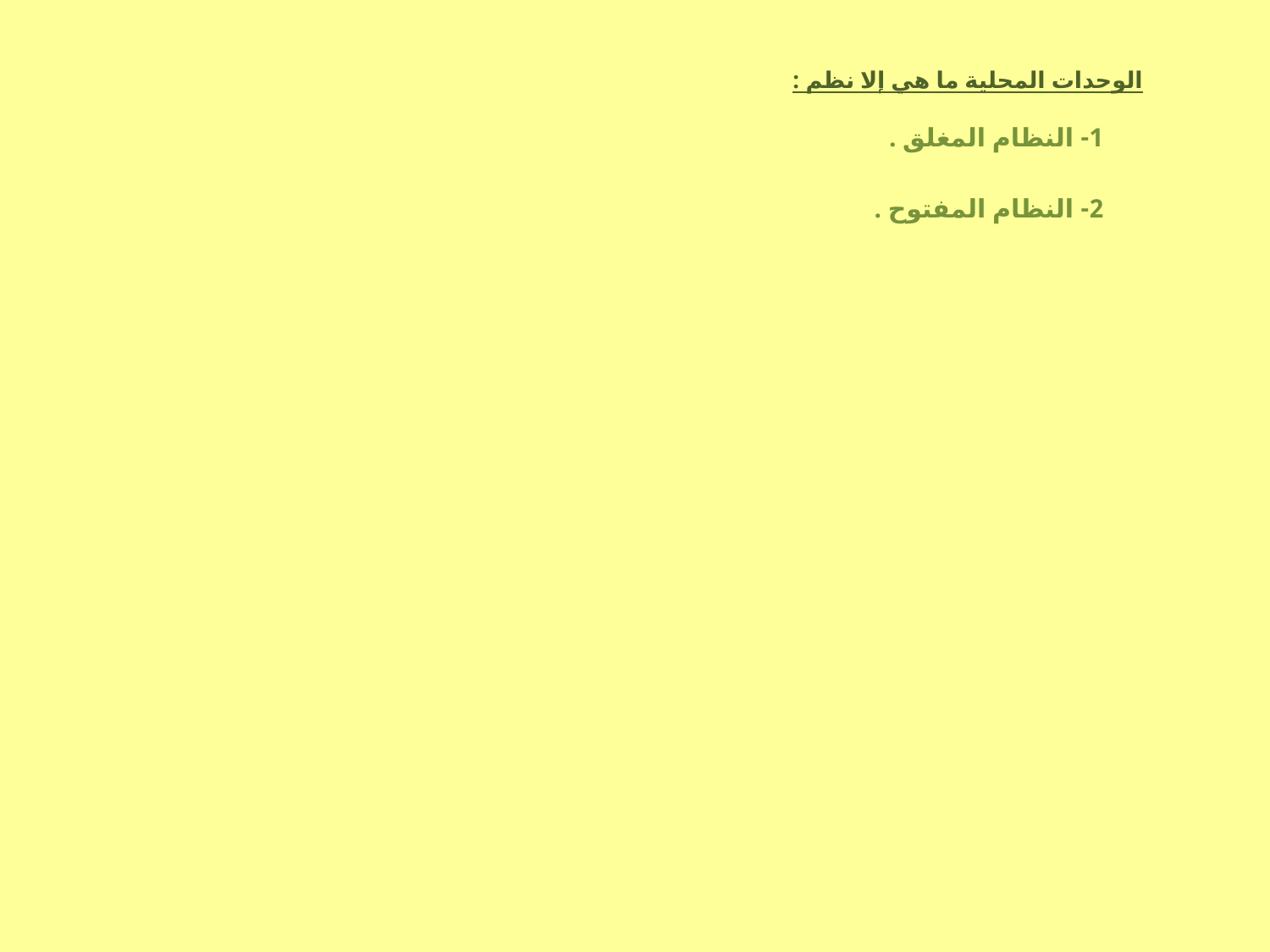

الوحدات المحلية ما هي إلا نظم :

      1- النظام المغلق .

      2- النظام المفتوح .